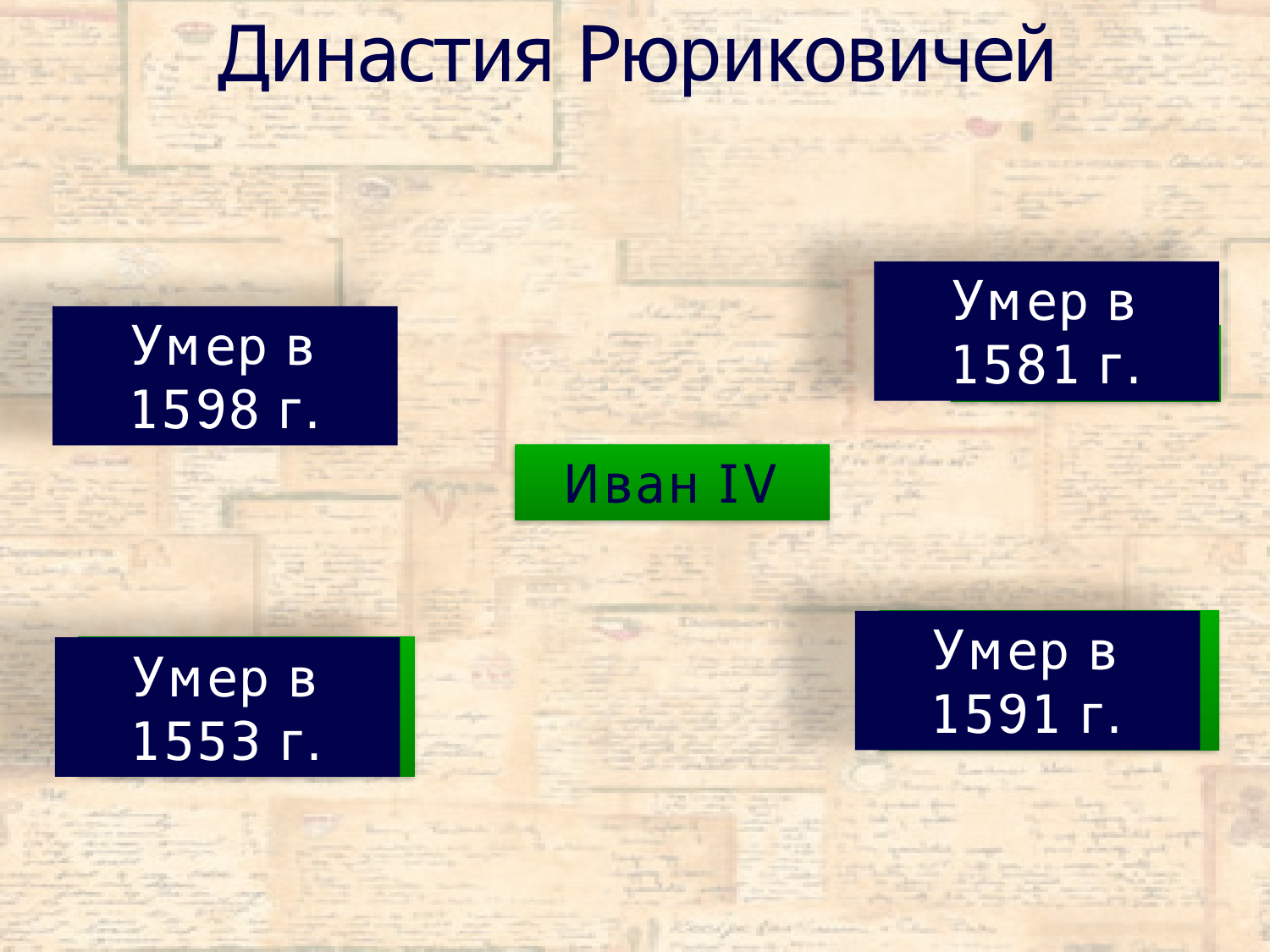

# Династия Рюриковичей
Умер в 1581 г.
Умер в 1598 г.
Иван
Федор
Иван IV
Умер в 1591 г.
Дмитрий (младший)
Дмитрий (старший)
Умер в 1553 г.